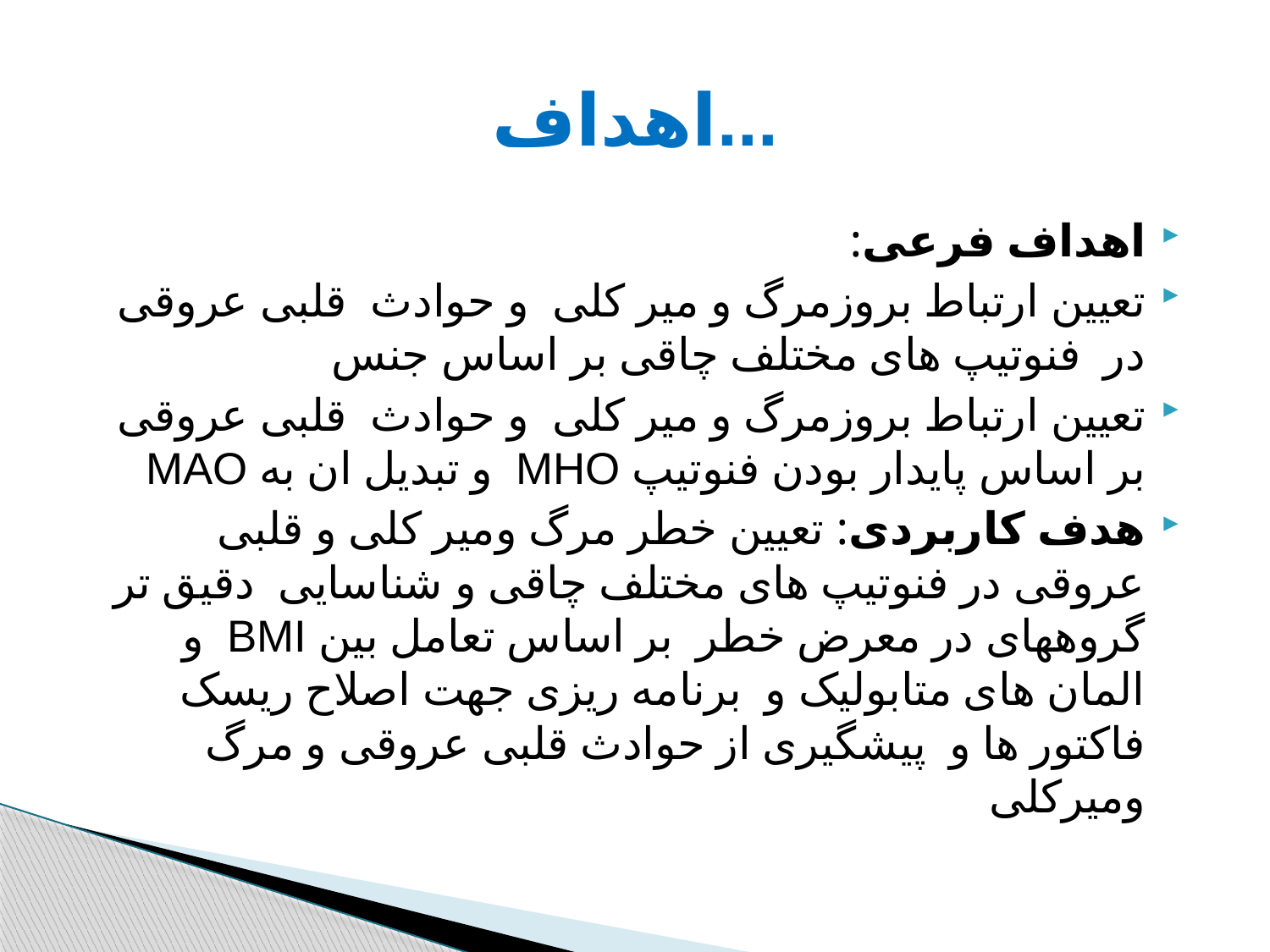

# اهداف...
اهداف فرعی:
تعیین ارتباط بروزمرگ و میر کلی  و حوادث  قلبی عروقی در  فنوتیپ های مختلف چاقی بر اساس جنس
تعیین ارتباط بروزمرگ و میر کلی  و حوادث  قلبی عروقی بر اساس پایدار بودن فنوتیپ MHO  و تبدیل ان به MAO
هدف کاربردی: تعیین خطر مرگ ومیر کلی و قلبی عروقی در فنوتیپ های مختلف چاقی و شناسایی  دقیق تر گروههای در معرض خطر  بر اساس تعامل بین BMI  و المان های متابولیک و  برنامه ریزی جهت اصلاح ریسک فاکتور ها و  پیشگیری از حوادث قلبی عروقی و مرگ ومیرکلی